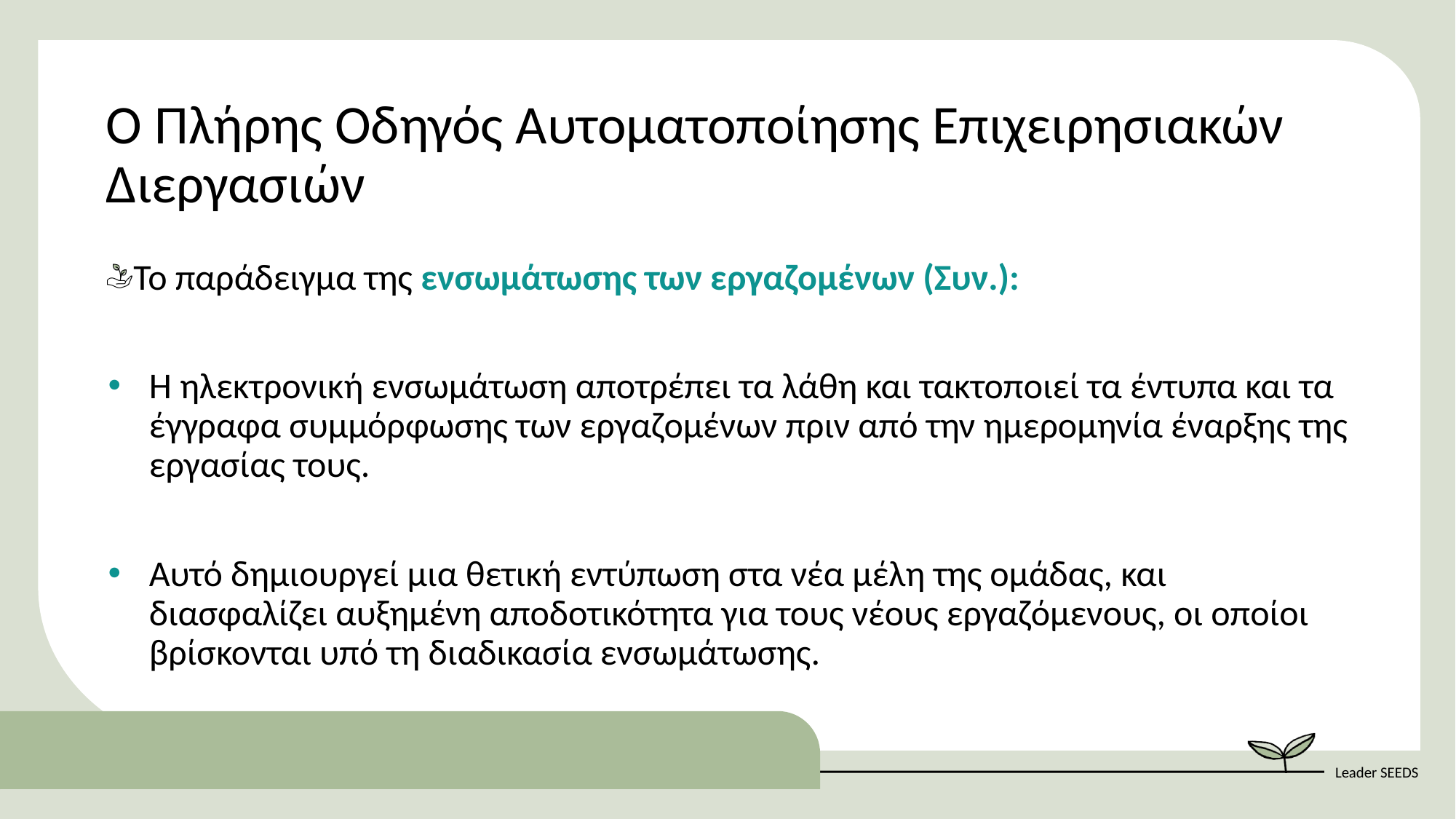

Ο Πλήρης Οδηγός Αυτοματοποίησης Επιχειρησιακών Διεργασιών
Το παράδειγμα της ενσωμάτωσης των εργαζομένων (Συν.):

Η ηλεκτρονική ενσωμάτωση αποτρέπει τα λάθη και τακτοποιεί τα έντυπα και τα έγγραφα συμμόρφωσης των εργαζομένων πριν από την ημερομηνία έναρξης της εργασίας τους.

Αυτό δημιουργεί μια θετική εντύπωση στα νέα μέλη της ομάδας, και διασφαλίζει αυξημένη αποδοτικότητα για τους νέους εργαζόμενους, οι οποίοι βρίσκονται υπό τη διαδικασία ενσωμάτωσης.